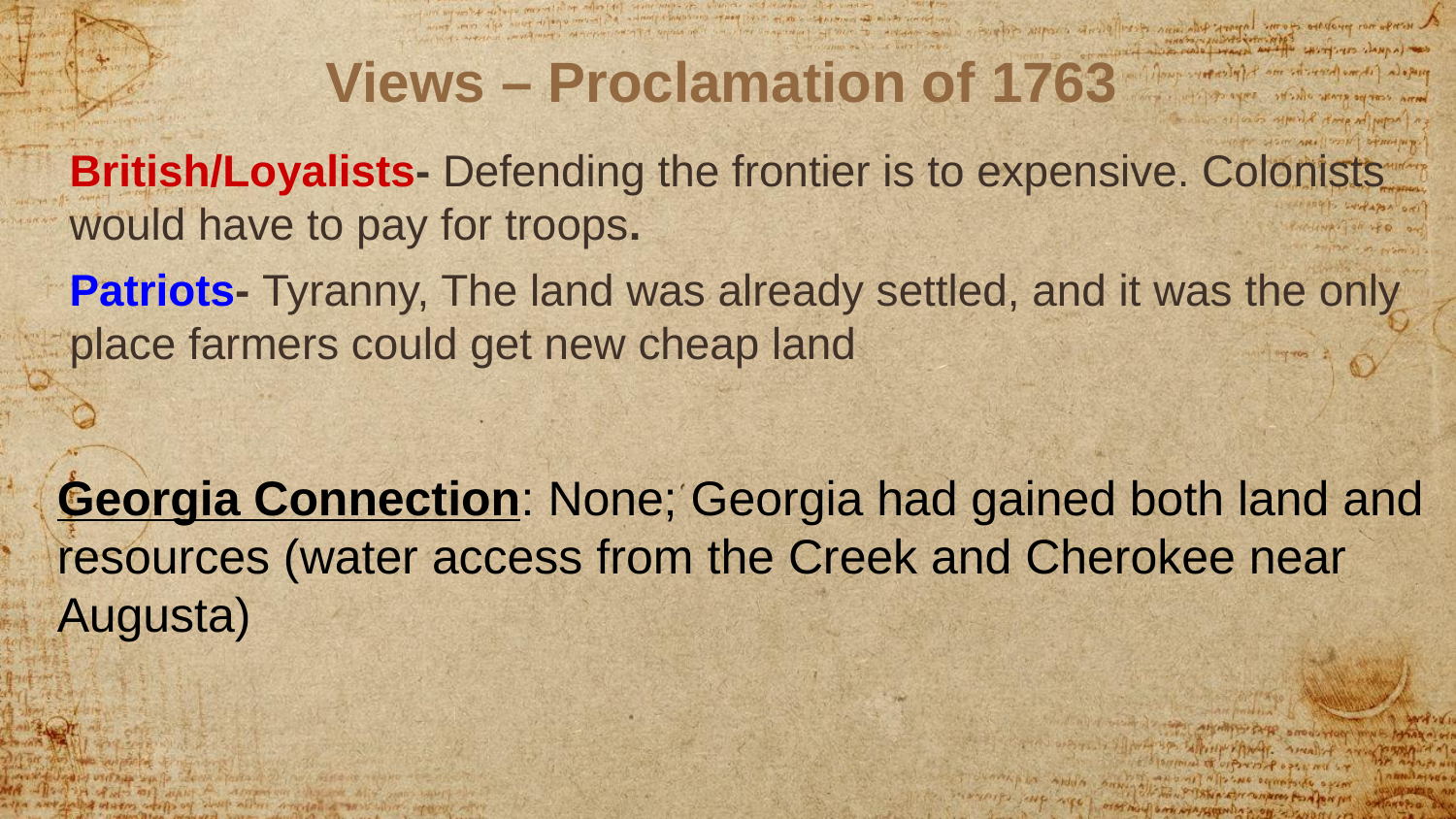

# Views – Proclamation of 1763
British/Loyalists- Defending the frontier is to expensive. Colonists would have to pay for troops.
Patriots- Tyranny, The land was already settled, and it was the only place farmers could get new cheap land

Georgia Connection: None; Georgia had gained both land and resources (water access from the Creek and Cherokee near Augusta)